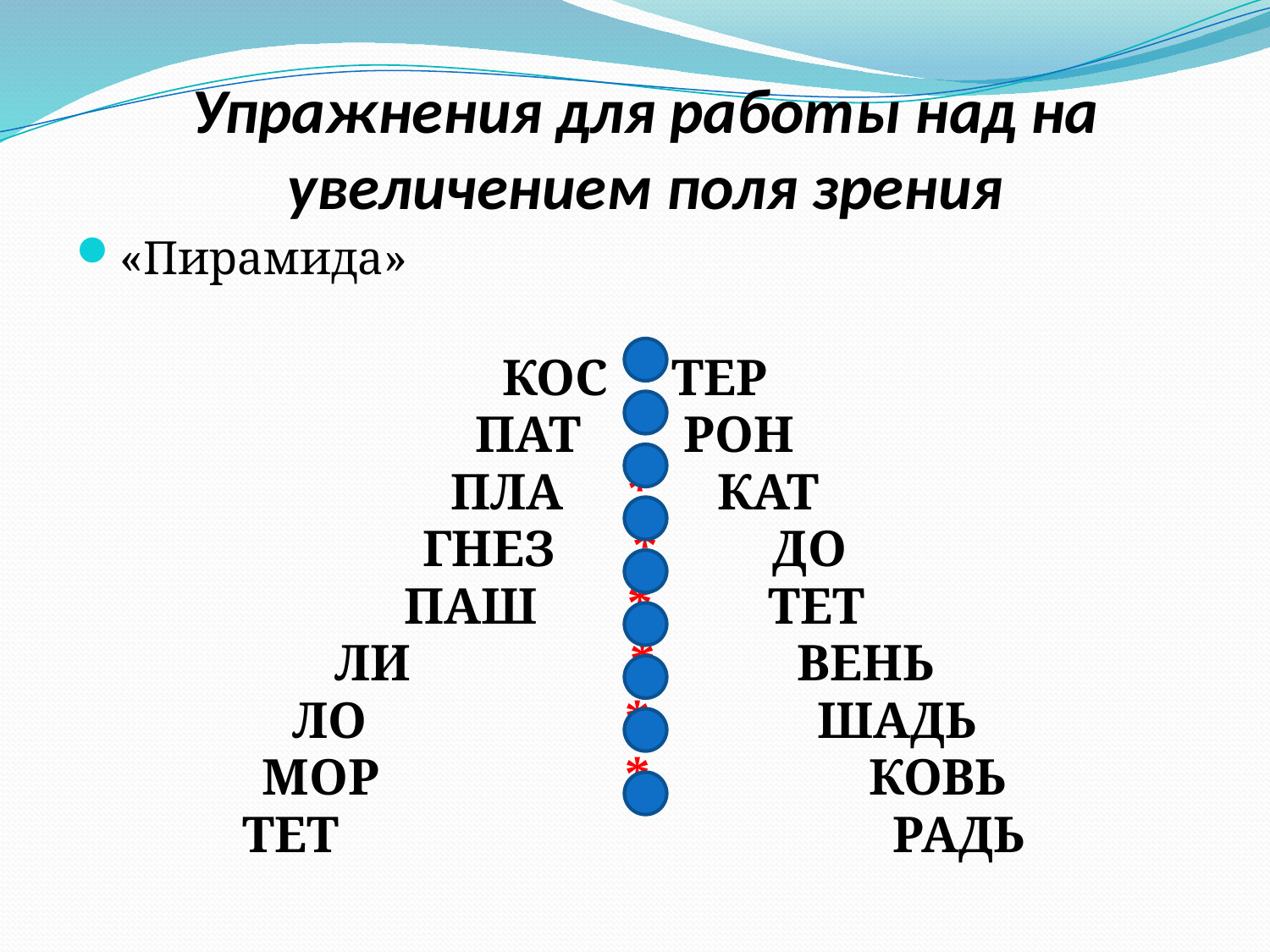

# Упражнения для работы над на увеличением поля зрения
«Пирамида»

КОС  * ТЕР
ПАТ    *  РОН
ПЛА     *     КАТ
ГНЕЗ      *         ДО
ПАШ       *         ТЕТ
ЛИ                 *           ВЕНЬ
ЛО                    *             ШАДЬ
МОР                   *                 КОВЬ
ТЕТ                                           РАДЬ